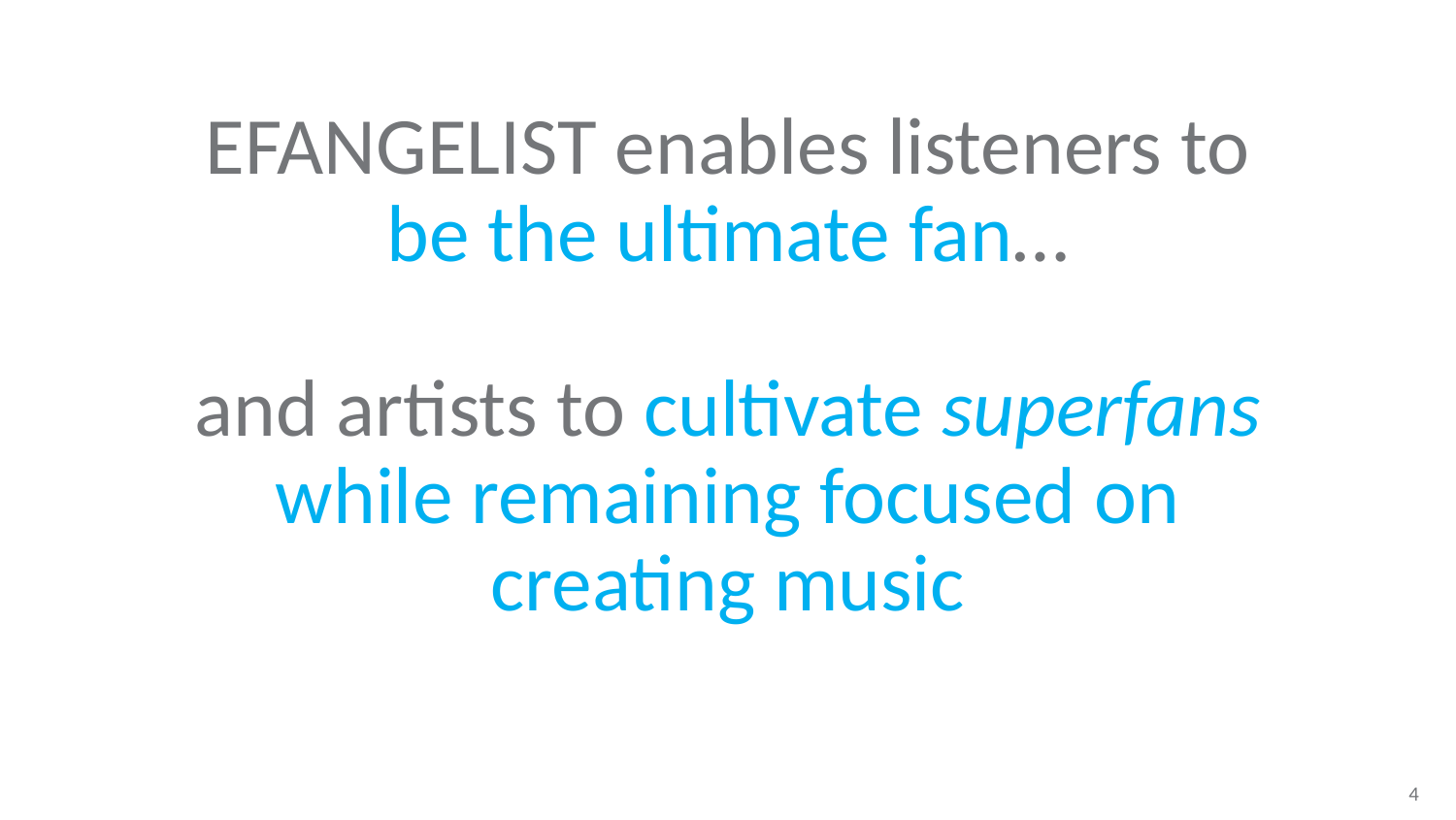

EFANGELIST enables listeners to be the ultimate fan…

and artists to cultivate superfans while remaining focused on creating music